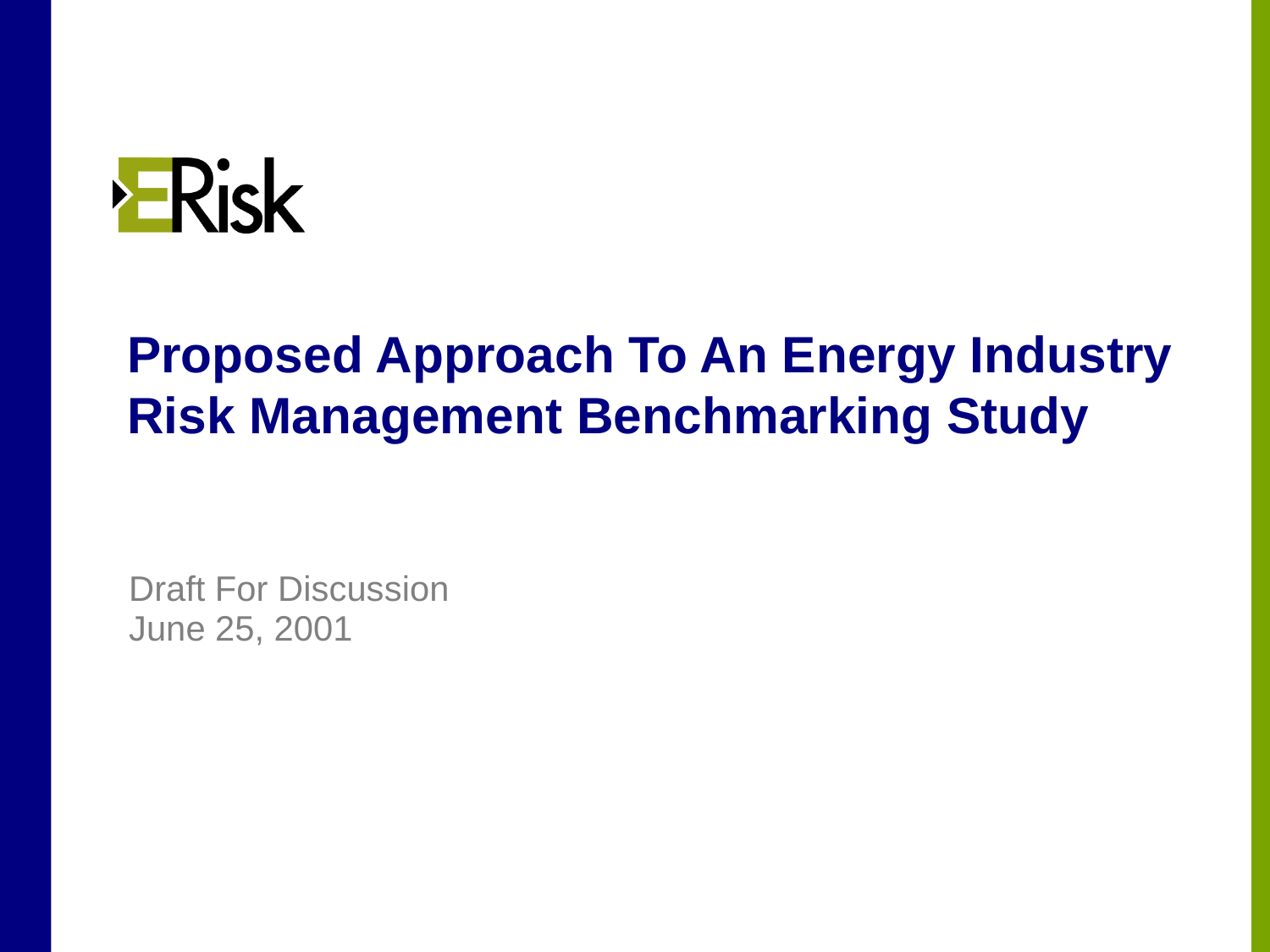

1
# Proposed Approach To An Energy Industry Risk Management Benchmarking Study
Draft For Discussion
June 25, 2001